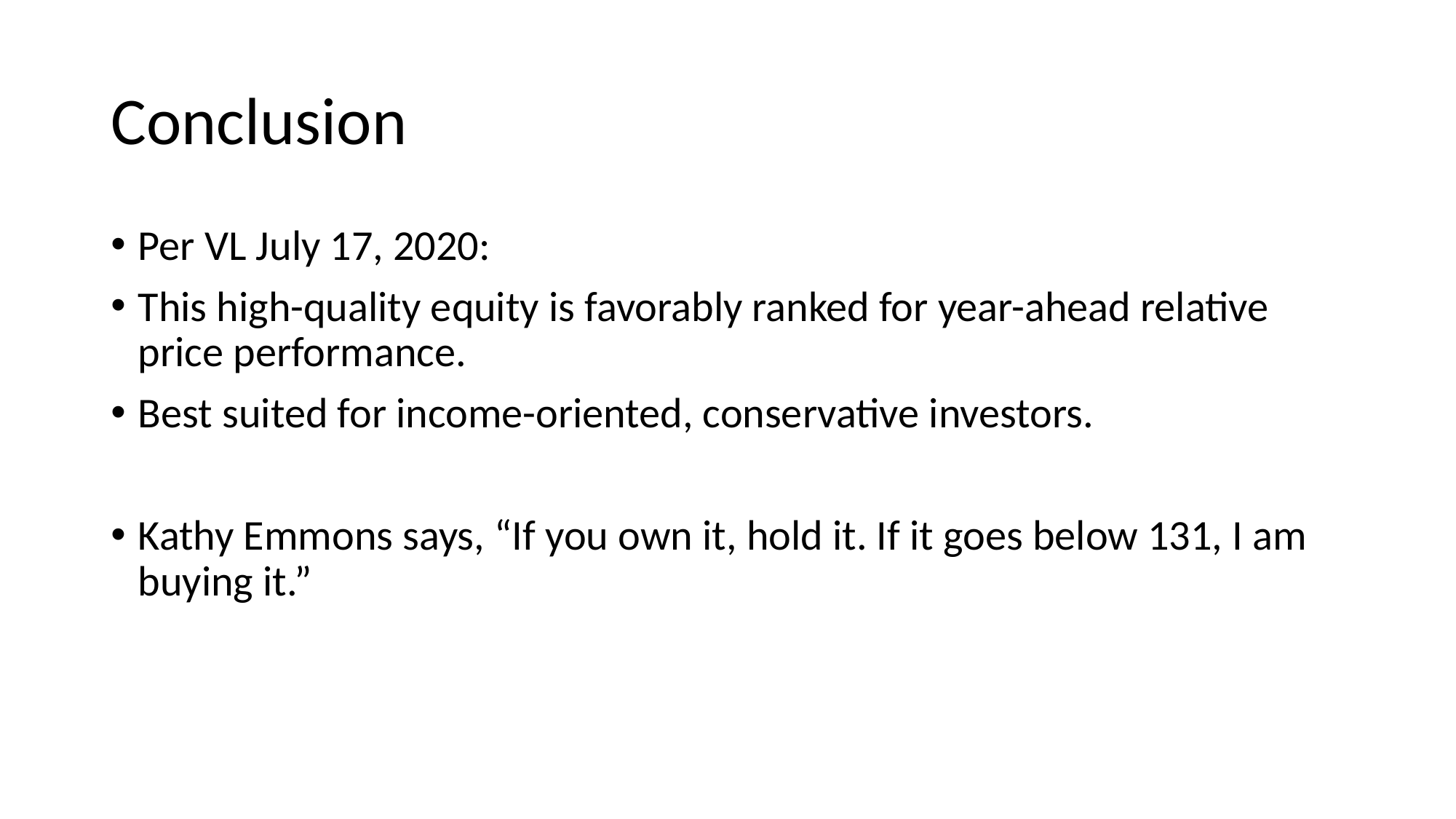

# Conclusion
Per VL July 17, 2020:
This high-quality equity is favorably ranked for year-ahead relative price performance.
Best suited for income-oriented, conservative investors.

Kathy Emmons says, “If you own it, hold it. If it goes below 131, I am buying it.”